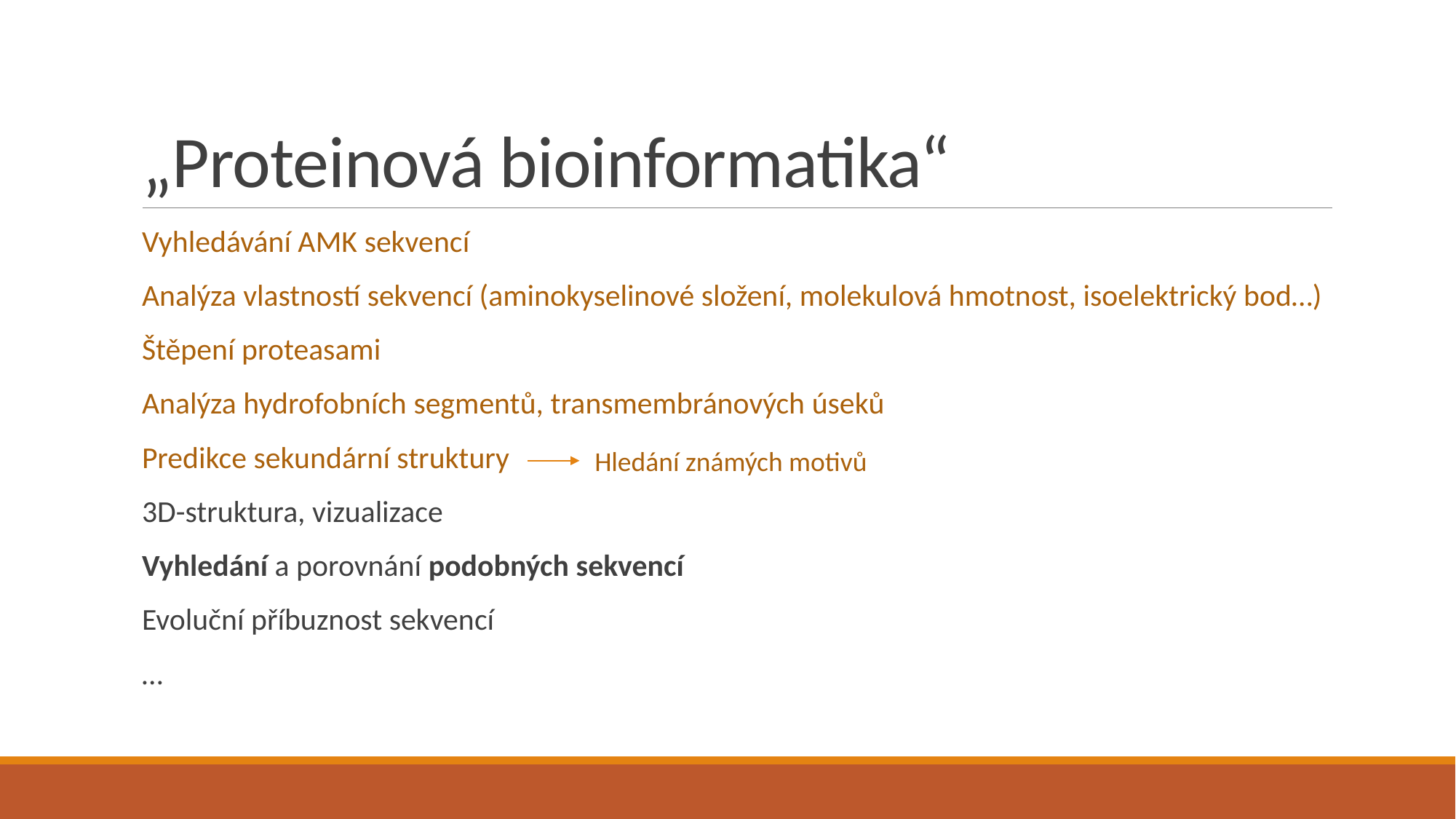

# „Proteinová bioinformatika“
Vyhledávání AMK sekvencí
Analýza vlastností sekvencí (aminokyselinové složení, molekulová hmotnost, isoelektrický bod…)
Štěpení proteasami
Analýza hydrofobních segmentů, transmembránových úseků
Predikce sekundární struktury
3D-struktura, vizualizace
Vyhledání a porovnání podobných sekvencí
Evoluční příbuznost sekvencí
…
Hledání známých motivů